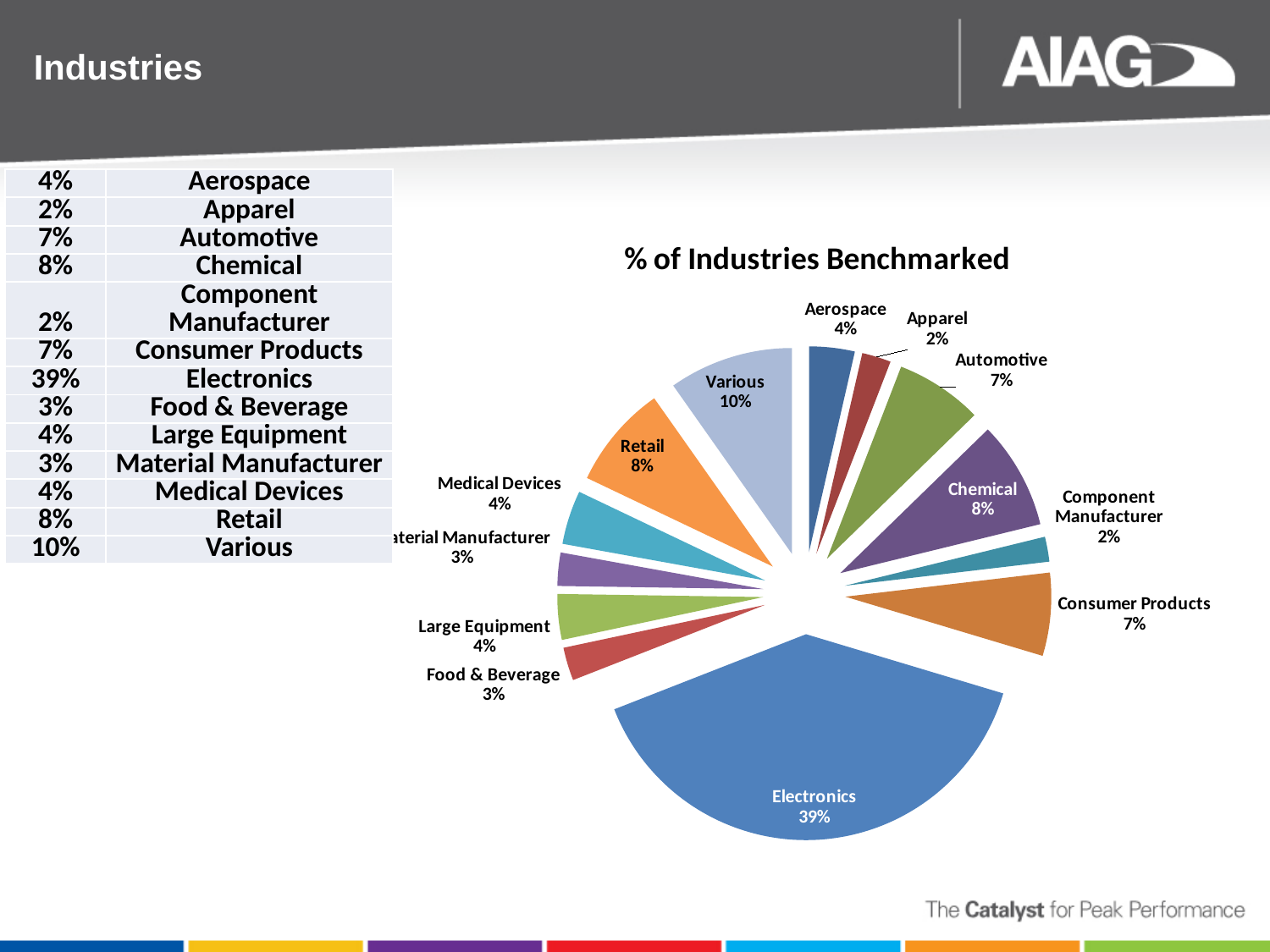

Industries
| 4% | Aerospace |
| --- | --- |
| 2% | Apparel |
| 7% | Automotive |
| 8% | Chemical |
| 2% | Component Manufacturer |
| 7% | Consumer Products |
| 39% | Electronics |
| 3% | Food & Beverage |
| 4% | Large Equipment |
| 3% | Material Manufacturer |
| 4% | Medical Devices |
| 8% | Retail |
| 10% | Various |

### Chart: % of Industries Benchmarked

| Category | 11 7 21 26 6 20 121 8 11 8 13 25 30 |
|---|---|
| Aerospace | 11.0 |
| Apparel | 7.0 |
| Automotive | 21.0 |
| Chemical | 26.0 |
| Component Manufacturer | 6.0 |
| Consumer Products | 20.0 |
| Electronics | 121.0 |
| Food & Beverage | 8.0 |
| Large Equipment | 11.0 |
| Material Manufacturer | 8.0 |
| Medical Devices | 13.0 |
| Retail | 25.0 |
| Various | 30.0 |